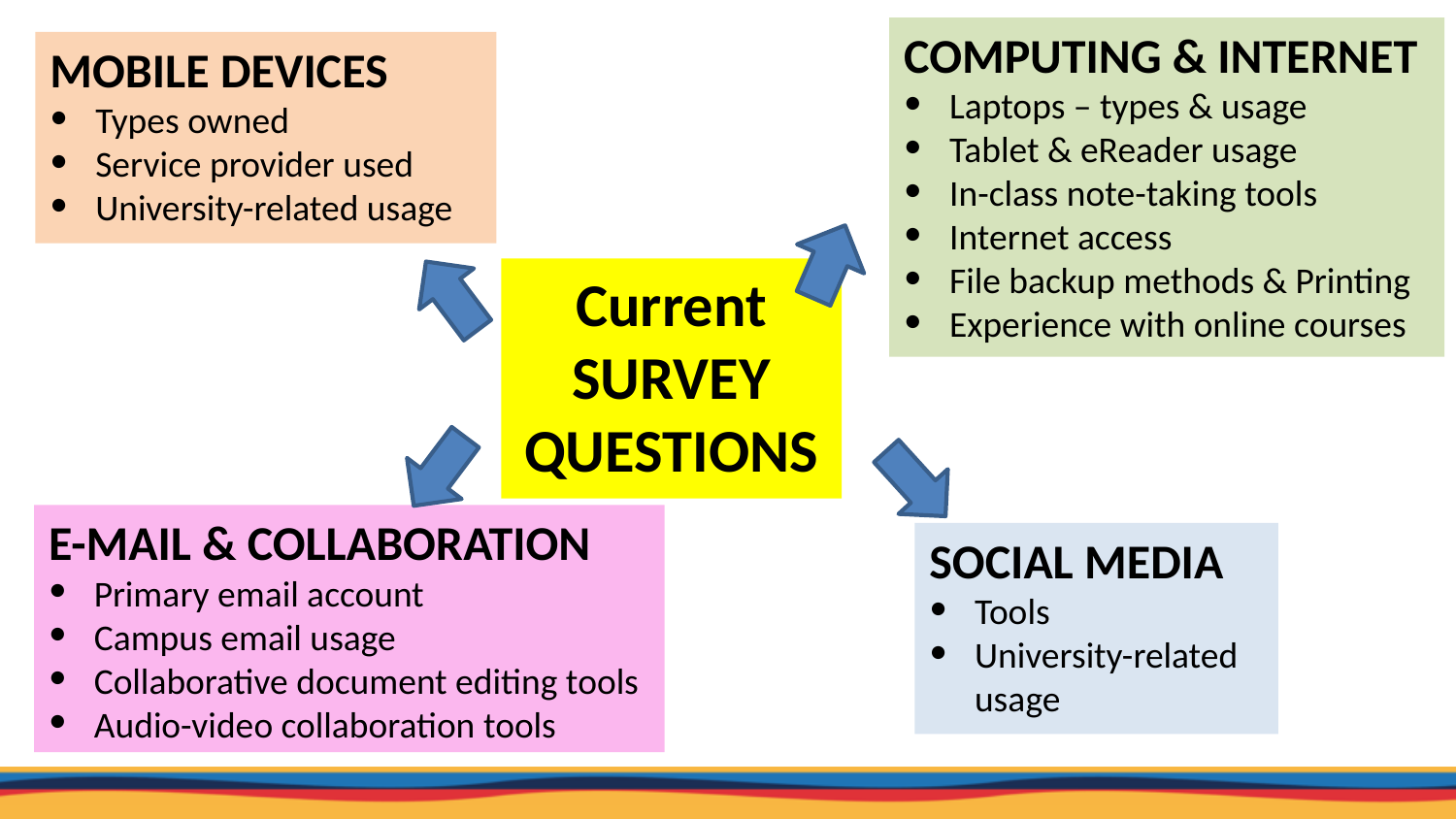

COMPUTING & INTERNET
Laptops – types & usage
Tablet & eReader usage
In-class note-taking tools
Internet access
File backup methods & Printing
Experience with online courses
MOBILE DEVICES
Types owned
Service provider used
University-related usage

Current
SURVEY QUESTIONS

E-MAIL & COLLABORATION
Primary email account
Campus email usage
Collaborative document editing tools
Audio-video collaboration tools
SOCIAL MEDIA
Tools
University-related usage